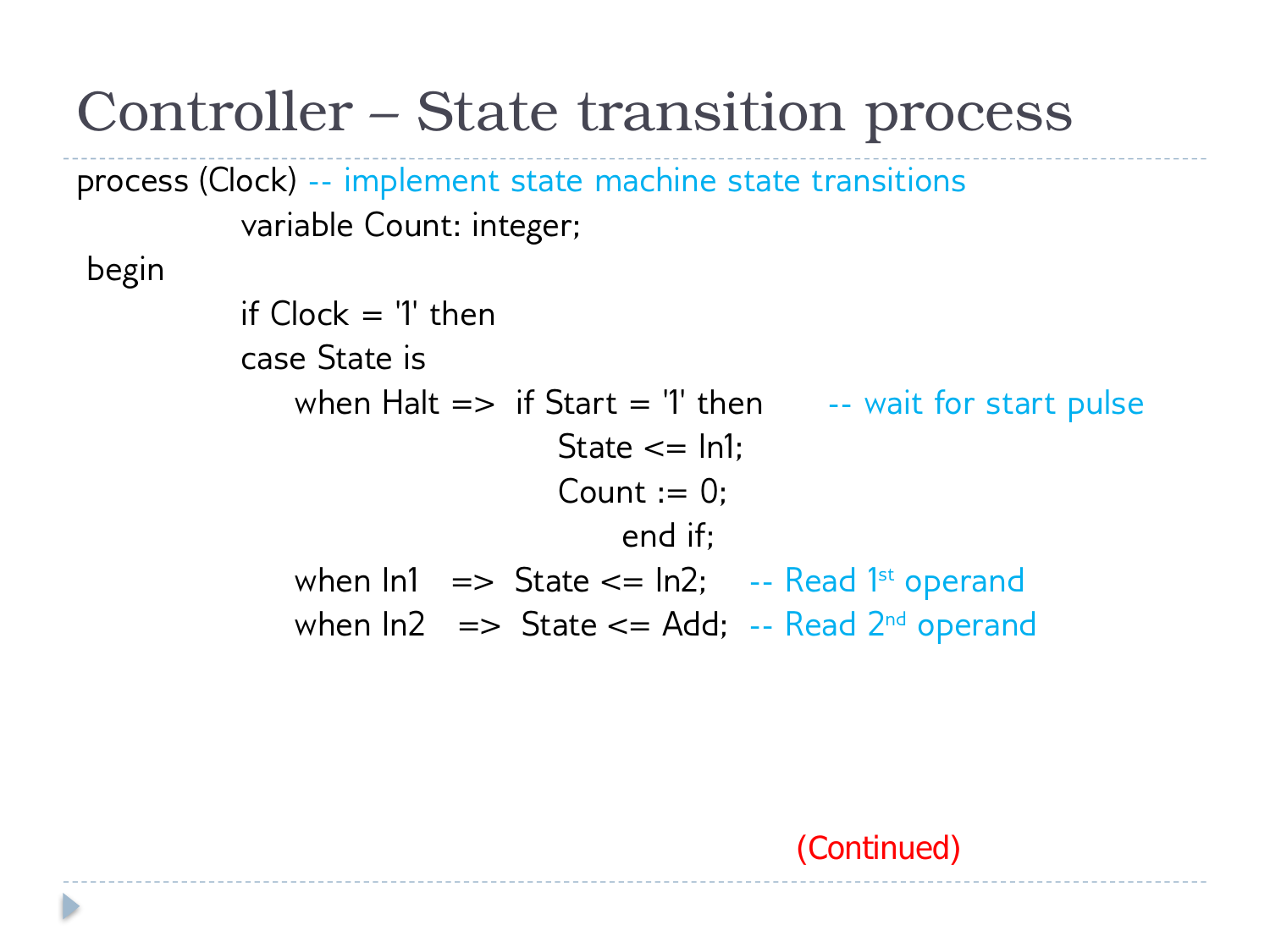

# Controller – State transition process
process (Clock) -- implement state machine state transitions
  		variable Count: integer;
 begin
    	if Clock = '1' then
		case State is
	  	     when Halt =>  if Start = '1' then      -- wait for start pulse
				      State <= In1;
			 	      Count := 0;
		             	            end if;
	  	     when In1   =>  State <= In2;	-- Read 1st operand
	  	     when In2   =>  State <= Add;	-- Read 2nd operand

(Continued)